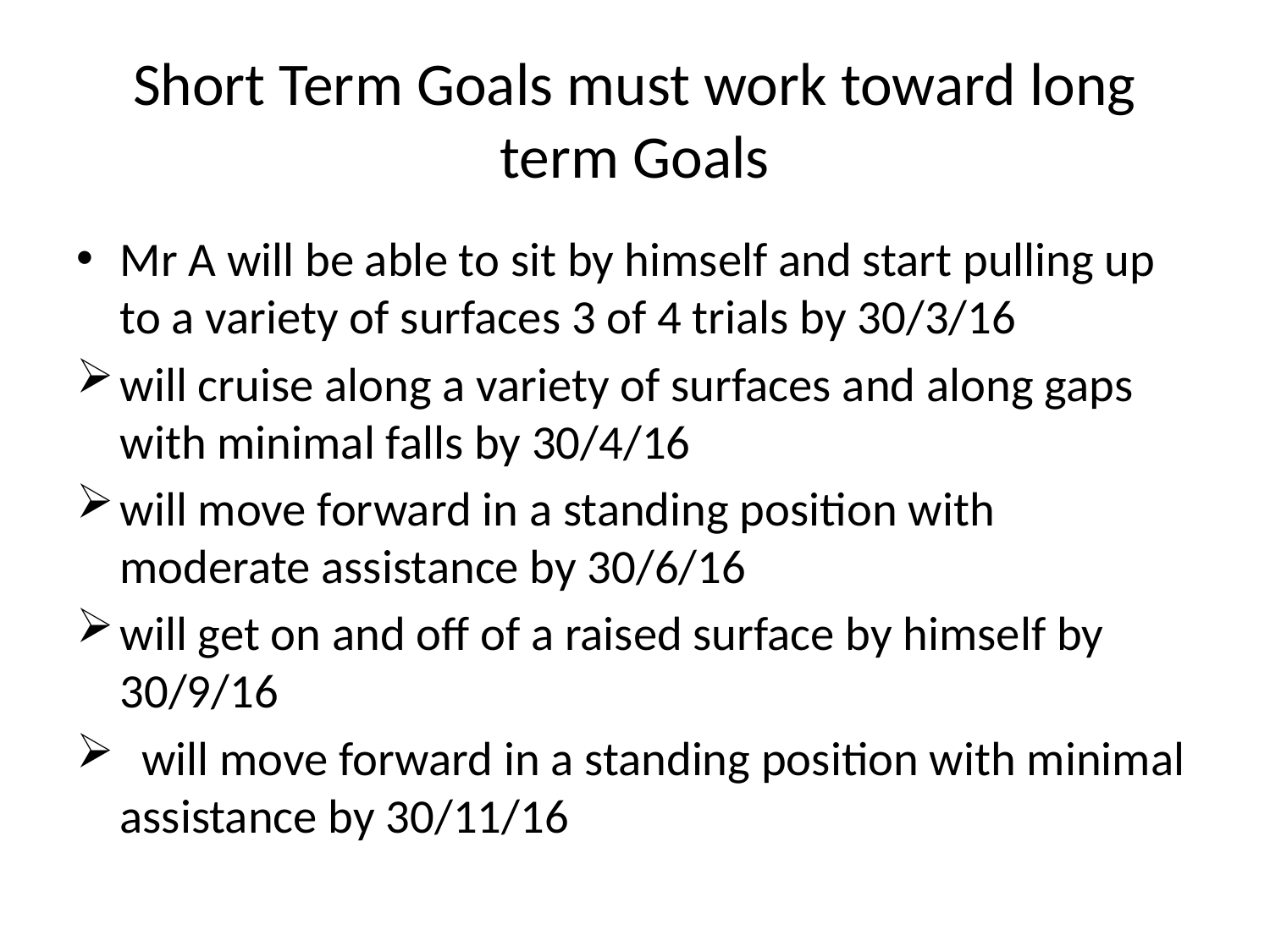

# Short Term Goals must work toward long term Goals
Mr A will be able to sit by himself and start pulling up to a variety of surfaces 3 of 4 trials by 30/3/16
will cruise along a variety of surfaces and along gaps with minimal falls by 30/4/16
will move forward in a standing position with moderate assistance by 30/6/16
will get on and off of a raised surface by himself by 30/9/16
  will move forward in a standing position with minimal assistance by 30/11/16